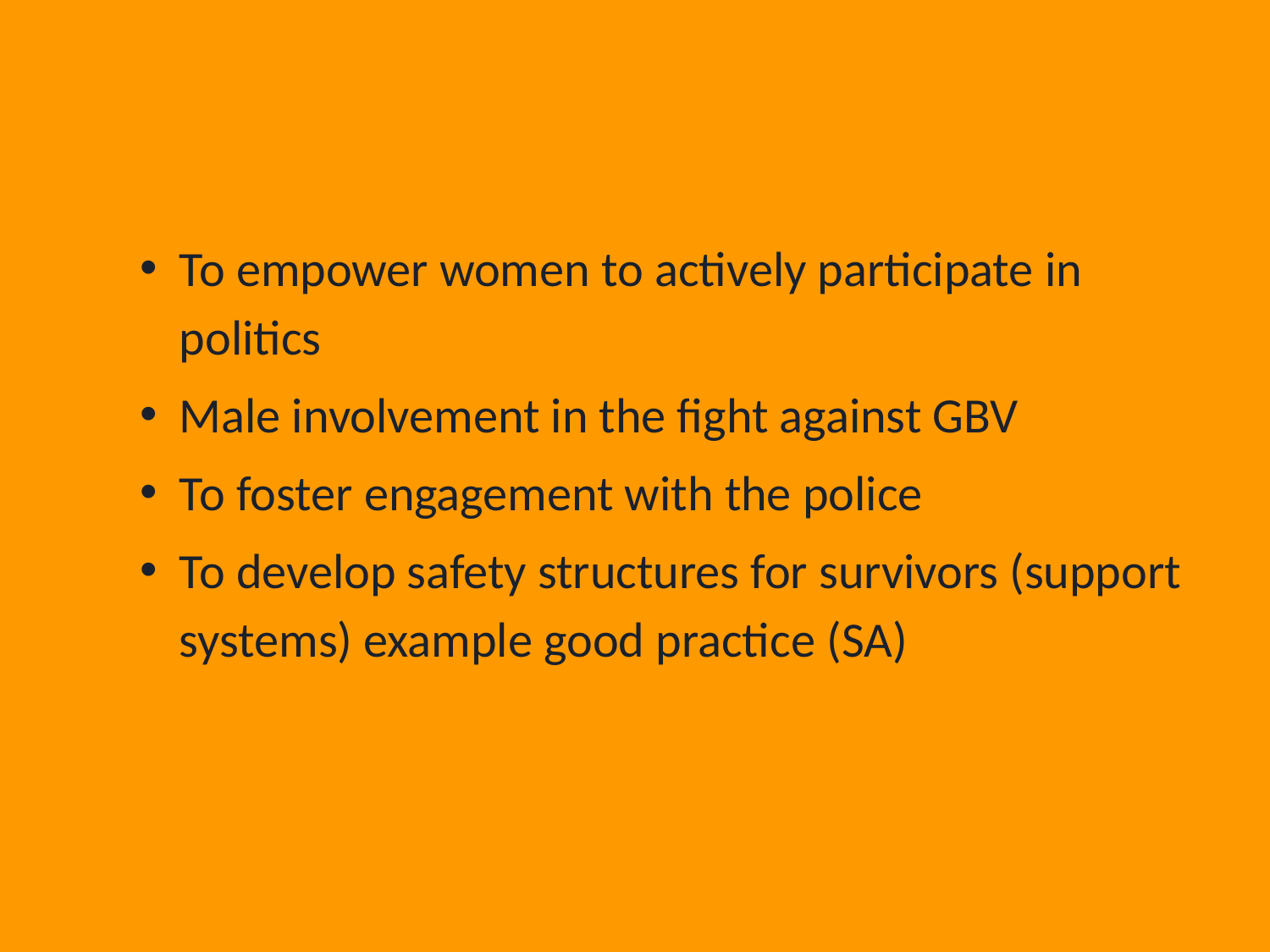

#
To empower women to actively participate in politics
Male involvement in the fight against GBV
To foster engagement with the police
To develop safety structures for survivors (support systems) example good practice (SA)